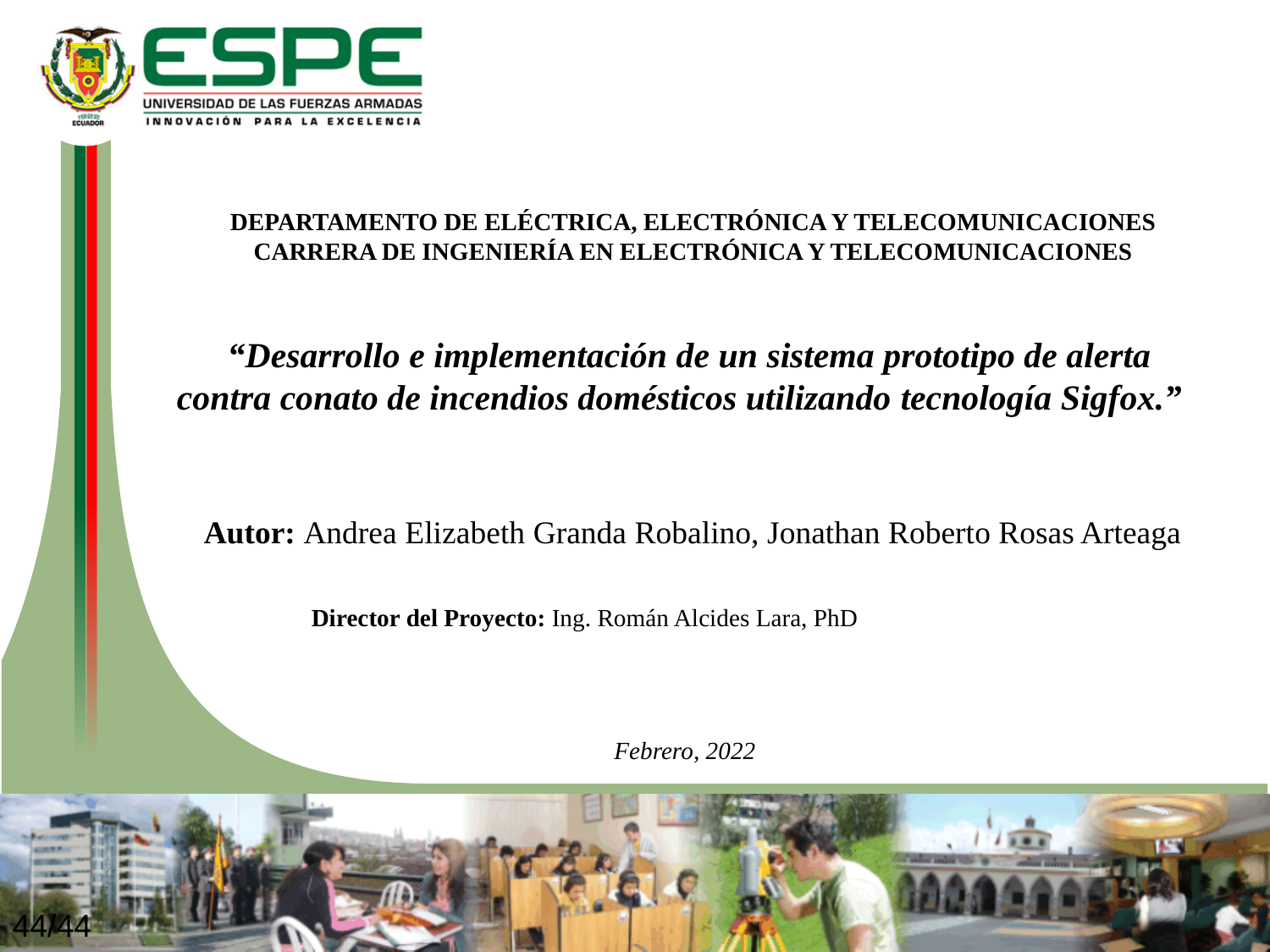

DEPARTAMENTO DE ELÉCTRICA, ELECTRÓNICA Y TELECOMUNICACIONES
CARRERA DE INGENIERÍA EN ELECTRÓNICA Y TELECOMUNICACIONES
 “Desarrollo e implementación de un sistema prototipo de alerta contra conato de incendios domésticos utilizando tecnología Sigfox.”
Autor: Andrea Elizabeth Granda Robalino, Jonathan Roberto Rosas Arteaga
Director del Proyecto: Ing. Román Alcides Lara, PhD
Febrero, 2022
44/44